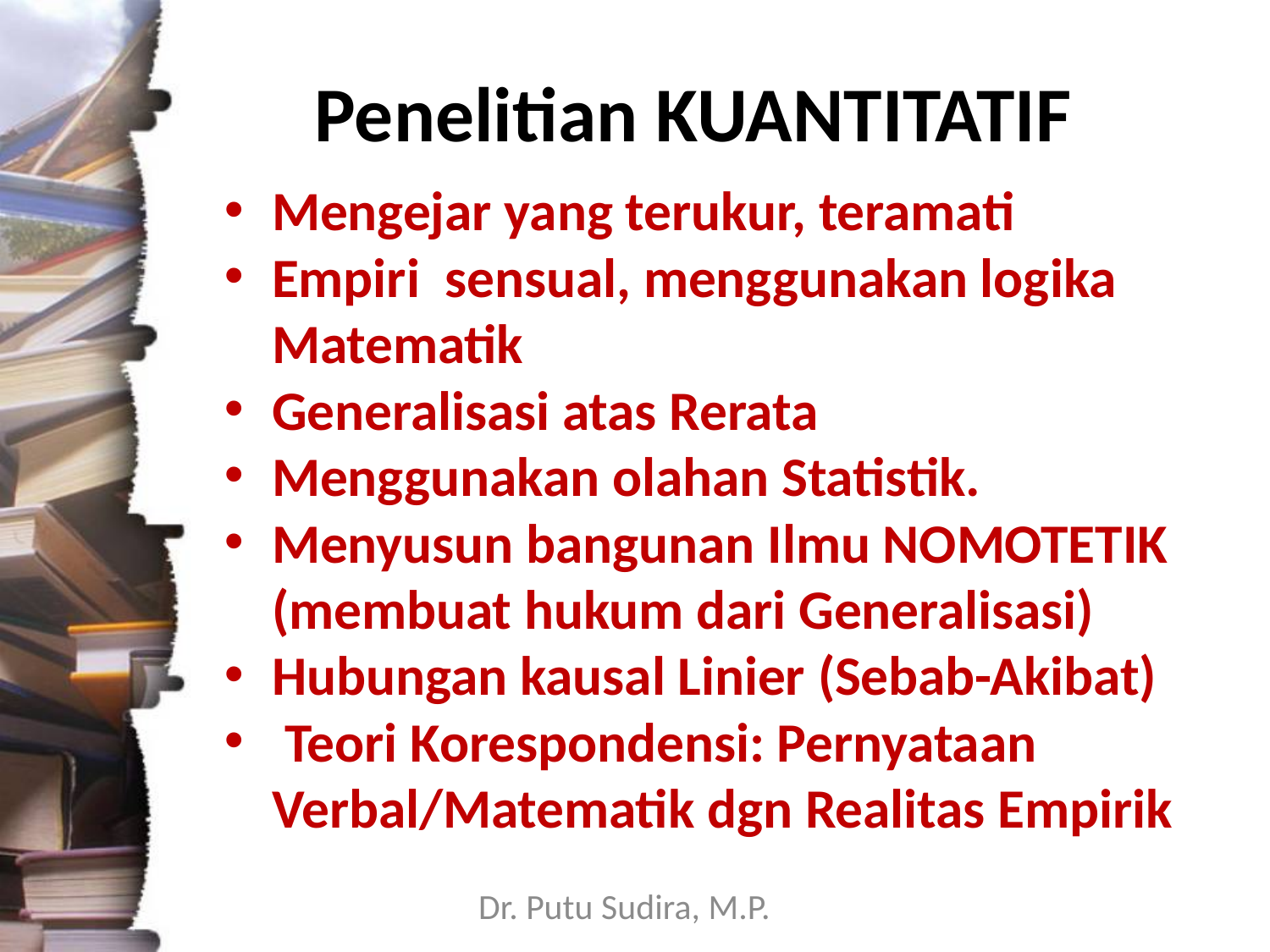

Penelitian KUANTITATIF
Mengejar yang terukur, teramati
Empiri  sensual, menggunakan logika Matematik
Generalisasi atas Rerata
Menggunakan olahan Statistik.
Menyusun bangunan Ilmu NOMOTETIK (membuat hukum dari Generalisasi)
Hubungan kausal Linier (Sebab-Akibat)
 Teori Korespondensi: Pernyataan Verbal/Matematik dgn Realitas Empirik

Dr. Putu Sudira, M.P.